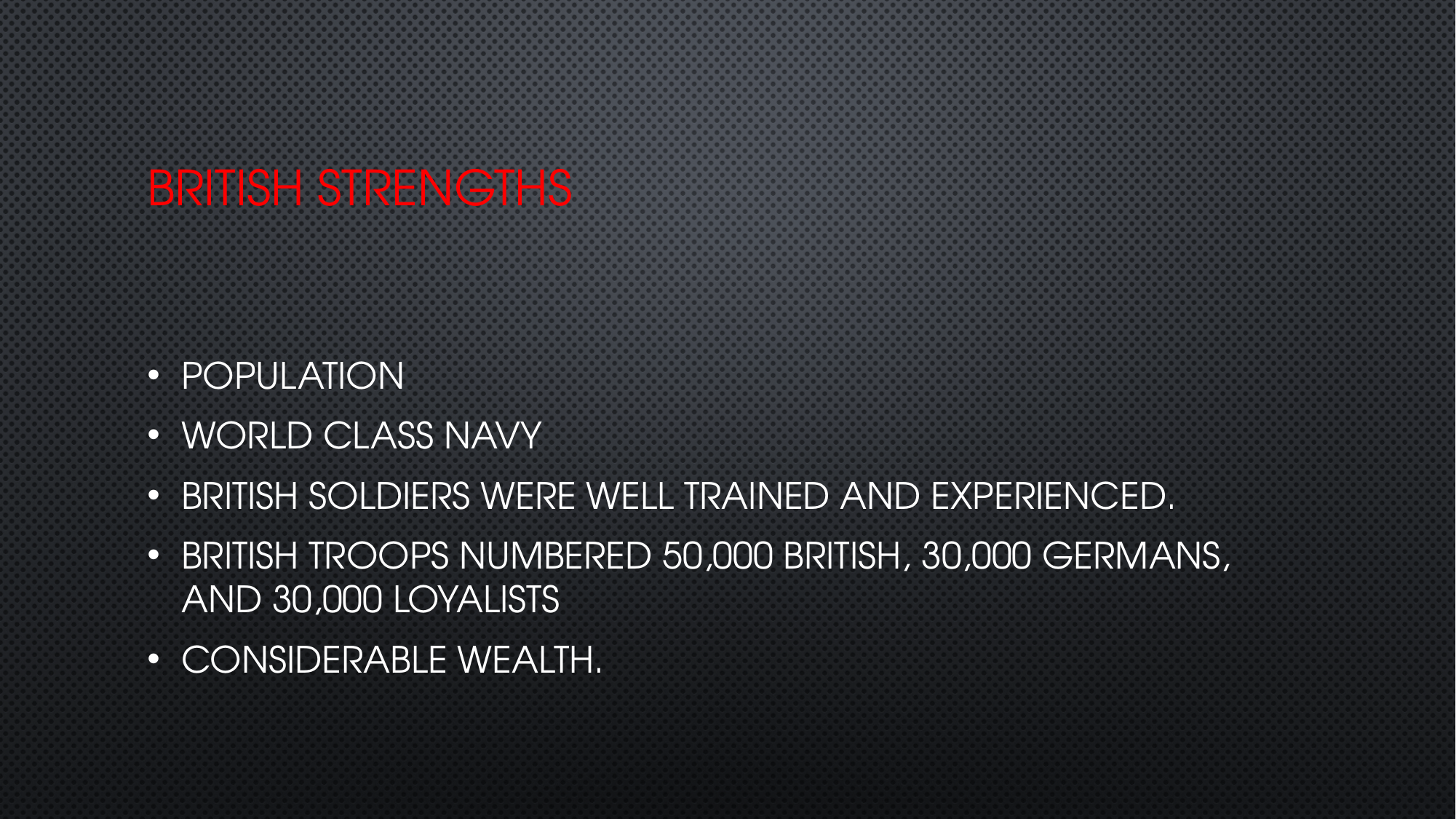

# British Strengths
population
World class navy
British soldiers were well trained and experienced.
British troops numbered 50,000 British, 30,000 Germans, and 30,000 Loyalists
considerable wealth.